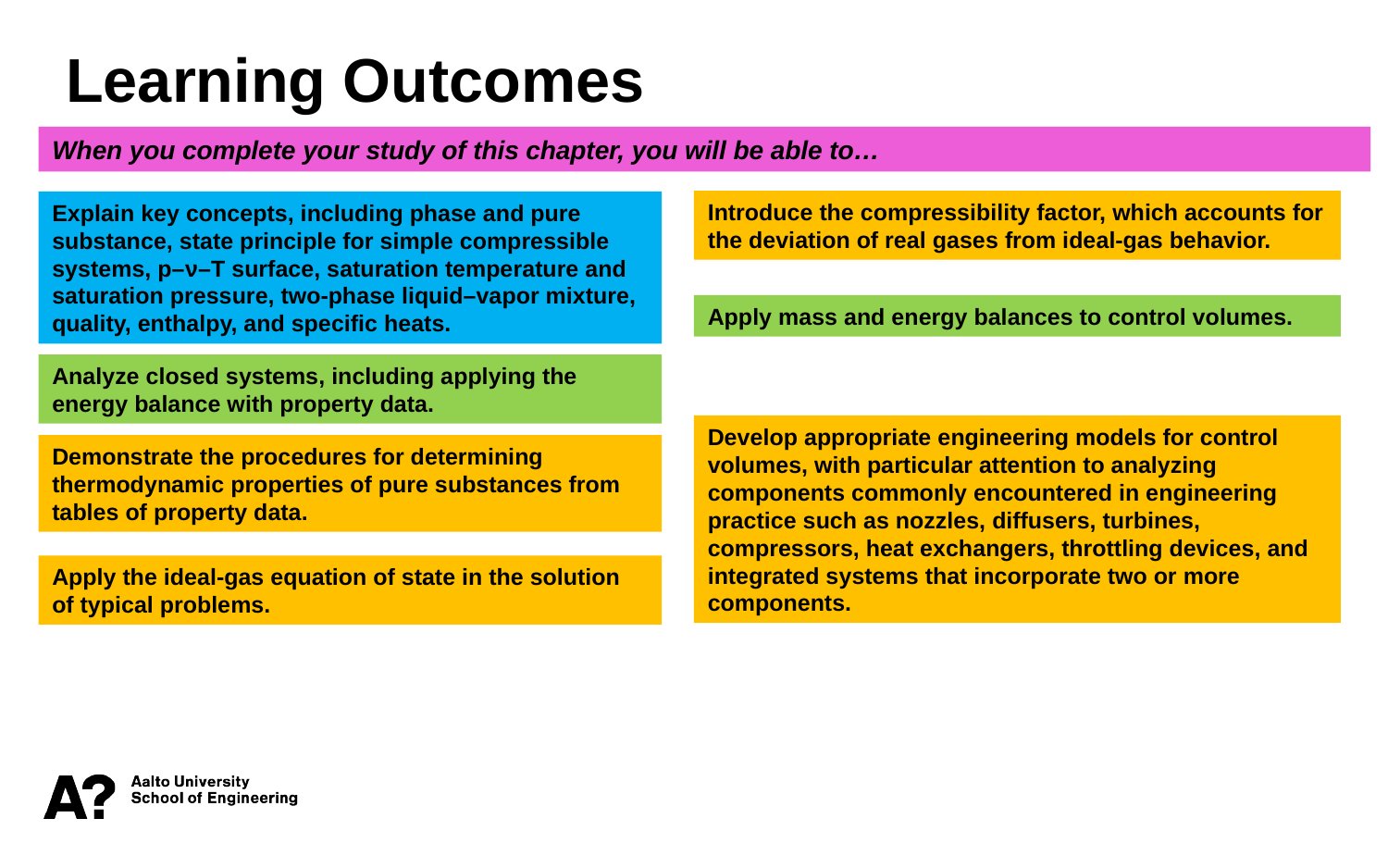

Learning Outcomes
When you complete your study of this chapter, you will be able to…
Introduce the compressibility factor, which accounts for the deviation of real gases from ideal-gas behavior.
Explain key concepts, including phase and pure substance, state principle for simple compressible systems, p–ν–T surface, saturation temperature and saturation pressure, two-phase liquid–vapor mixture, quality, enthalpy, and specific heats.
Apply mass and energy balances to control volumes.
Analyze closed systems, including applying the energy balance with property data.
Develop appropriate engineering models for control volumes, with particular attention to analyzing components commonly encountered in engineering practice such as nozzles, diffusers, turbines, compressors, heat exchangers, throttling devices, and integrated systems that incorporate two or more components.
Demonstrate the procedures for determining thermodynamic properties of pure substances from tables of property data.
Apply the ideal-gas equation of state in the solution of typical problems.